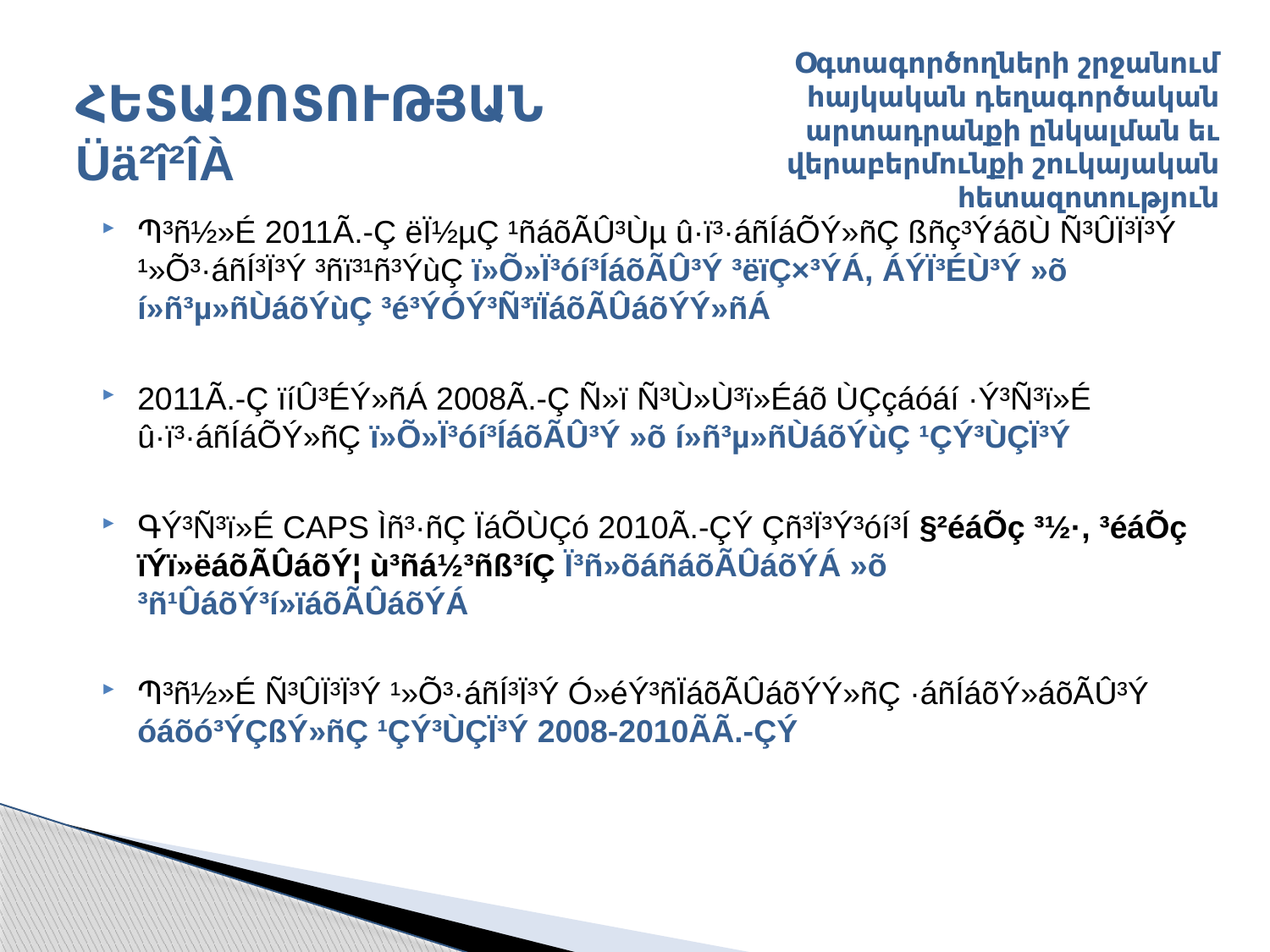

# ՀԵՏԱԶՈՏՈՒԹՅԱՆ Üä²î²ÎÀ
Օգտագործողների շրջանում հայկական դեղագործական արտադրանքի ընկալման եւ վերաբերմունքի շուկայական հետազոտություն
Պ³ñ½»É 2011Ã.-Ç ëÏ½µÇ ¹ñáõÃÛ³Ùµ û·ï³·áñÍáÕÝ»ñÇ ßñç³ÝáõÙ Ñ³ÛÏ³Ï³Ý ¹»Õ³·áñÍ³Ï³Ý ³ñï³¹ñ³ÝùÇ ï»Õ»Ï³óí³ÍáõÃÛ³Ý ³ëïÇ×³ÝÁ, ÁÝÏ³ÉÙ³Ý »õ í»ñ³µ»ñÙáõÝùÇ ³é³ÝÓÝ³Ñ³ïÏáõÃÛáõÝÝ»ñÁ

2011Ã.-Ç ïíÛ³ÉÝ»ñÁ 2008Ã.-Ç Ñ»ï Ñ³Ù»Ù³ï»Éáõ ÙÇçáóáí ·Ý³Ñ³ï»É û·ï³·áñÍáÕÝ»ñÇ ï»Õ»Ï³óí³ÍáõÃÛ³Ý »õ í»ñ³µ»ñÙáõÝùÇ ¹ÇÝ³ÙÇÏ³Ý

ԳÝ³Ñ³ï»É CAPS Ìñ³·ñÇ ÏáÕÙÇó 2010Ã.-ÇÝ Çñ³Ï³Ý³óí³Í §²éáÕç ³½·, ³éáÕç ïÝï»ëáõÃÛáõÝ¦ ù³ñá½³ñß³íÇ Ï³ñ»õáñáõÃÛáõÝÁ »õ ³ñ¹ÛáõÝ³í»ïáõÃÛáõÝÁ

Պ³ñ½»É Ñ³ÛÏ³Ï³Ý ¹»Õ³·áñÍ³Ï³Ý Ó»éÝ³ñÏáõÃÛáõÝÝ»ñÇ ·áñÍáõÝ»áõÃÛ³Ý óáõó³ÝÇßÝ»ñÇ ¹ÇÝ³ÙÇÏ³Ý 2008-2010ÃÃ.-ÇÝ